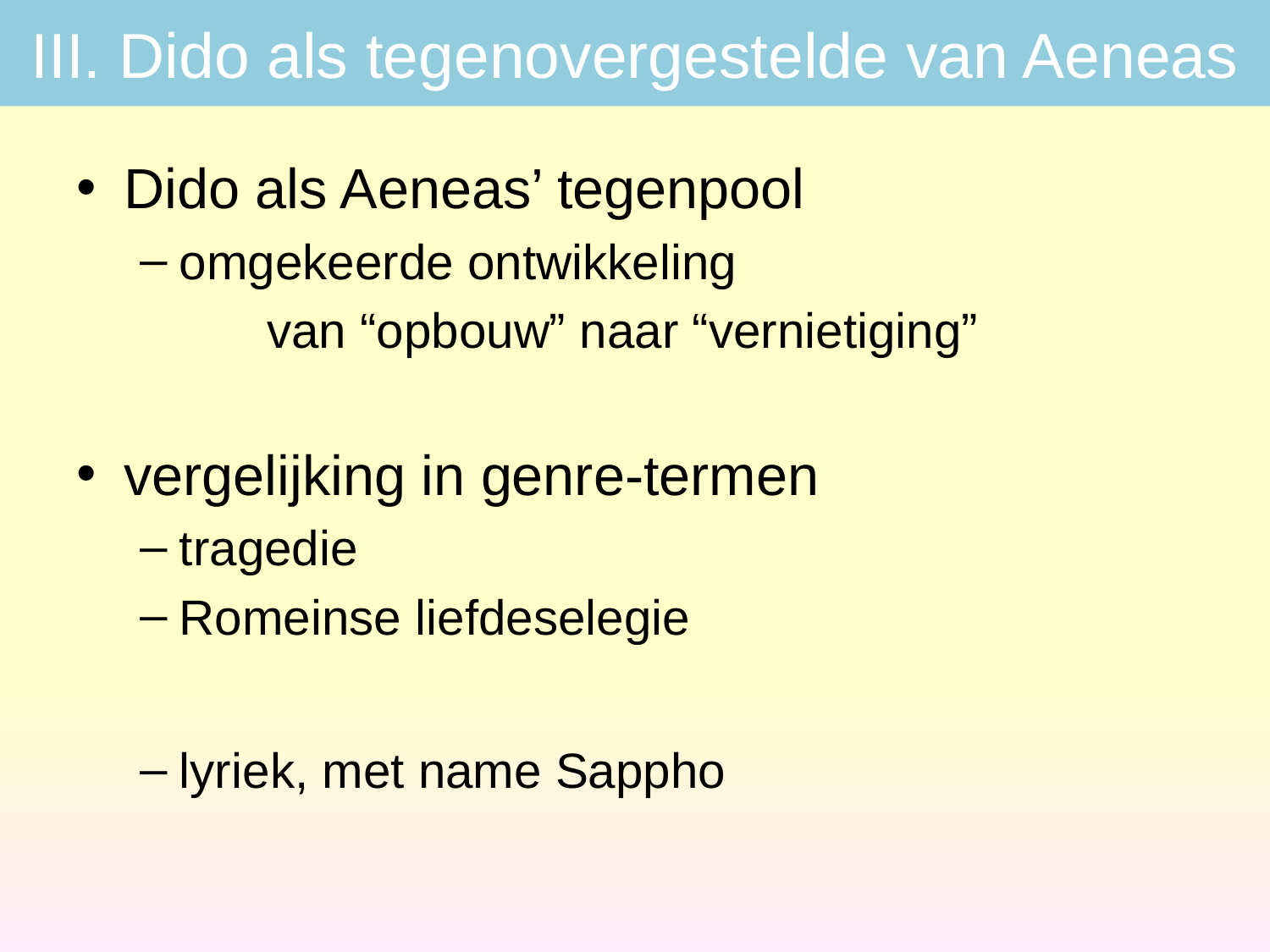

# III. Dido als tegenovergestelde van Aeneas
Dido als Aeneas’ tegenpool
omgekeerde ontwikkeling
	van “opbouw” naar “vernietiging”

vergelijking in genre-termen
tragedie
Romeinse liefdeselegie

lyriek, met name Sappho